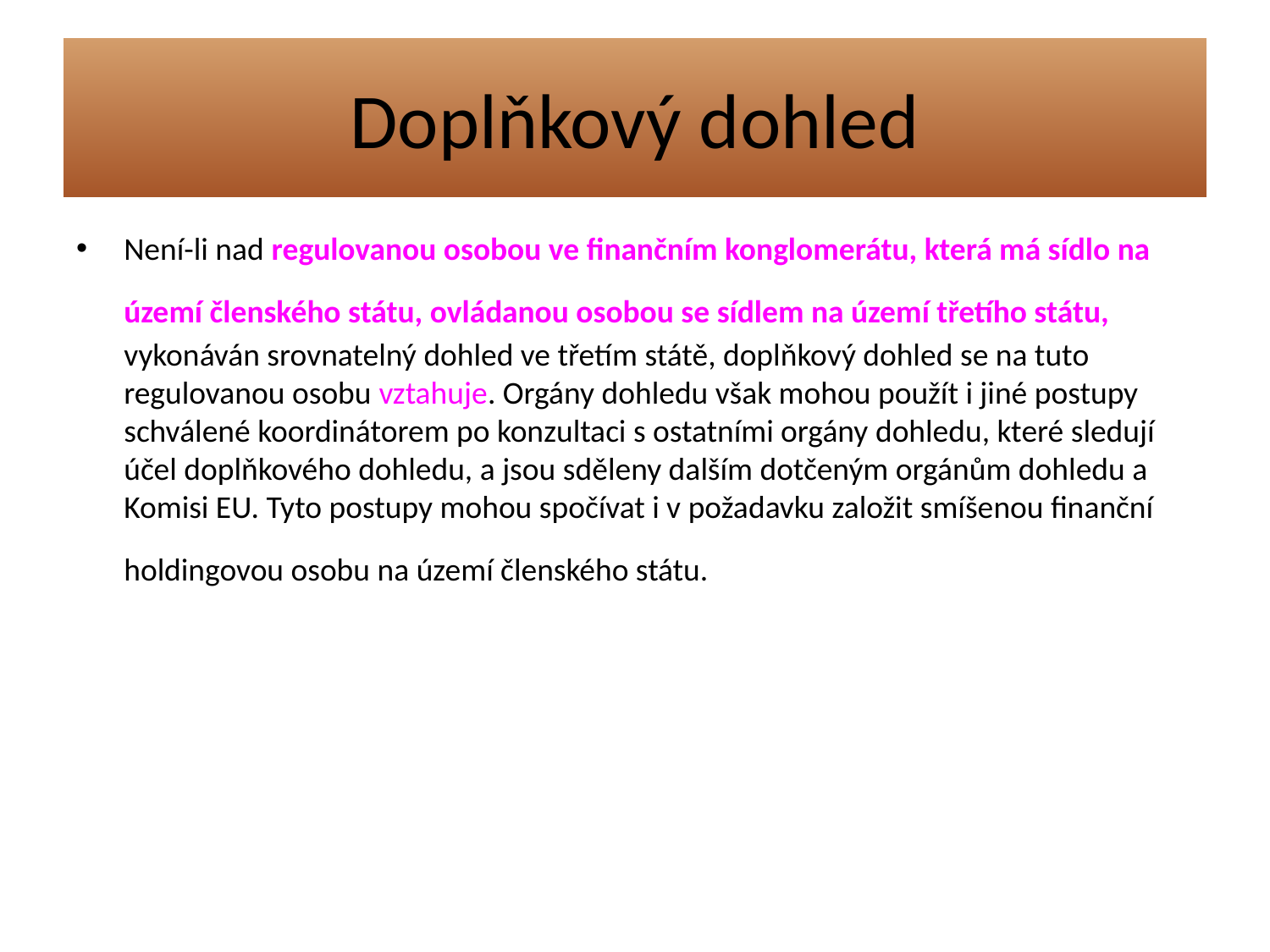

# Doplňkový dohled
Není-li nad regulovanou osobou ve finančním konglomerátu, která má sídlo na území členského státu, ovládanou osobou se sídlem na území třetího státu, vykonáván srovnatelný dohled ve třetím státě, doplňkový dohled se na tuto regulovanou osobu vztahuje. Orgány dohledu však mohou použít i jiné postupy schválené koordinátorem po konzultaci s ostatními orgány dohledu, které sledují účel doplňkového dohledu, a jsou sděleny dalším dotčeným orgánům dohledu a Komisi EU. Tyto postupy mohou spočívat i v požadavku založit smíšenou finanční holdingovou osobu na území členského státu.